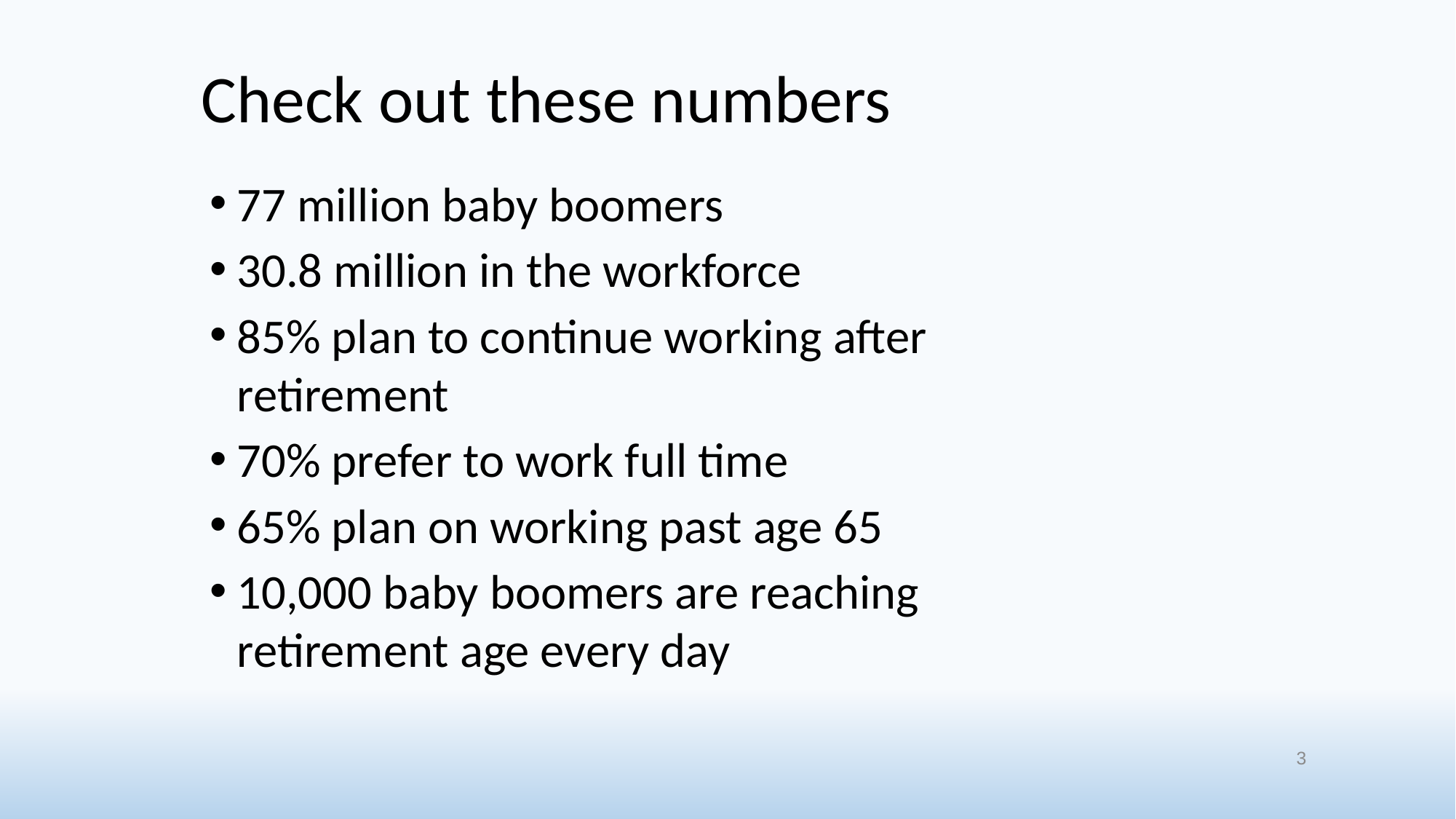

# Check out these numbers
77 million baby boomers
30.8 million in the workforce
85% plan to continue working after retirement
70% prefer to work full time
65% plan on working past age 65
10,000 baby boomers are reaching retirement age every day

3